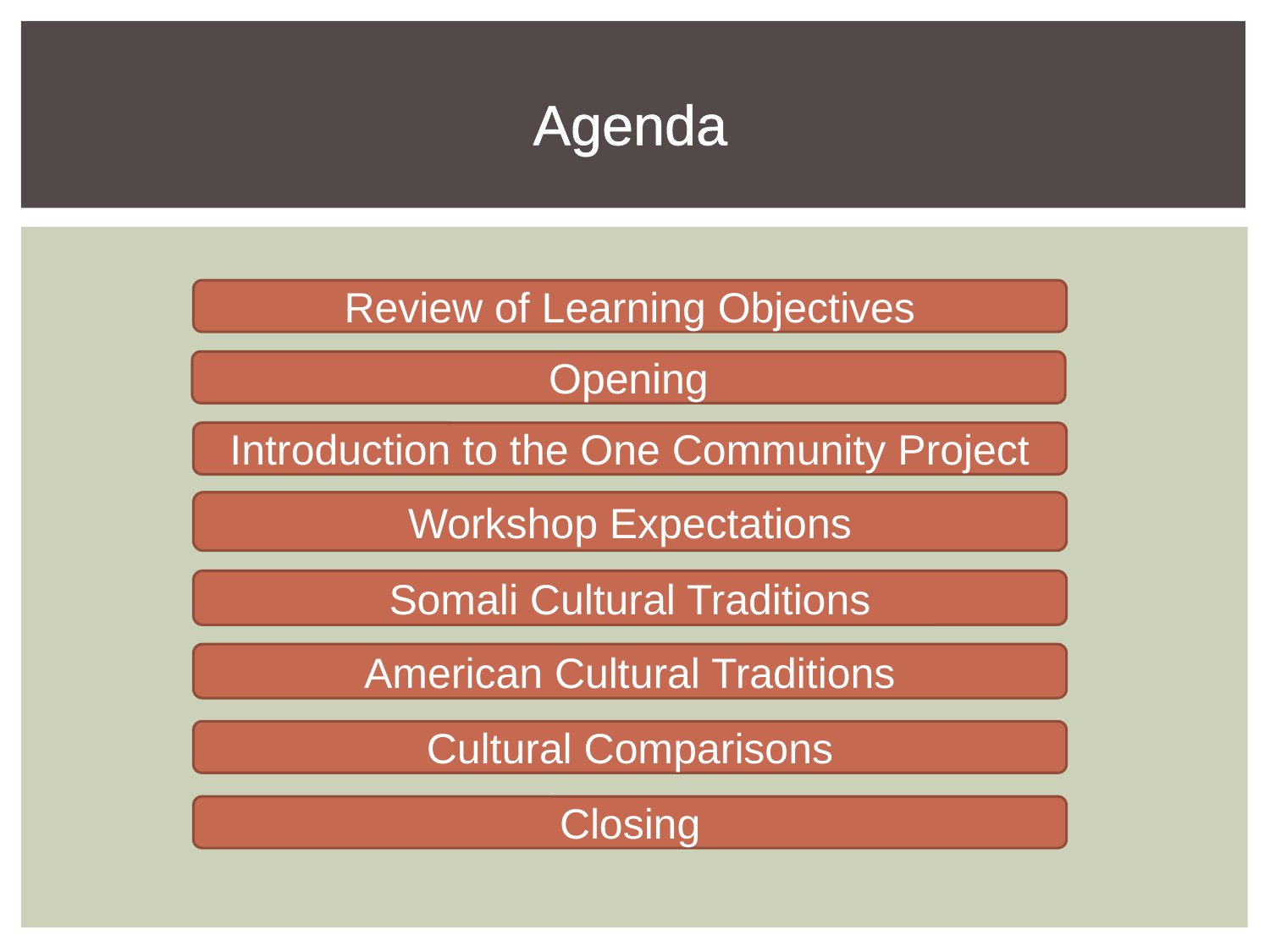

# Agenda
Review of Learning Objectives
Opening
Introduction to the One Community Project
Workshop Expectations
Somali Cultural Traditions
American Cultural Traditions
Cultural Comparisons
Closing